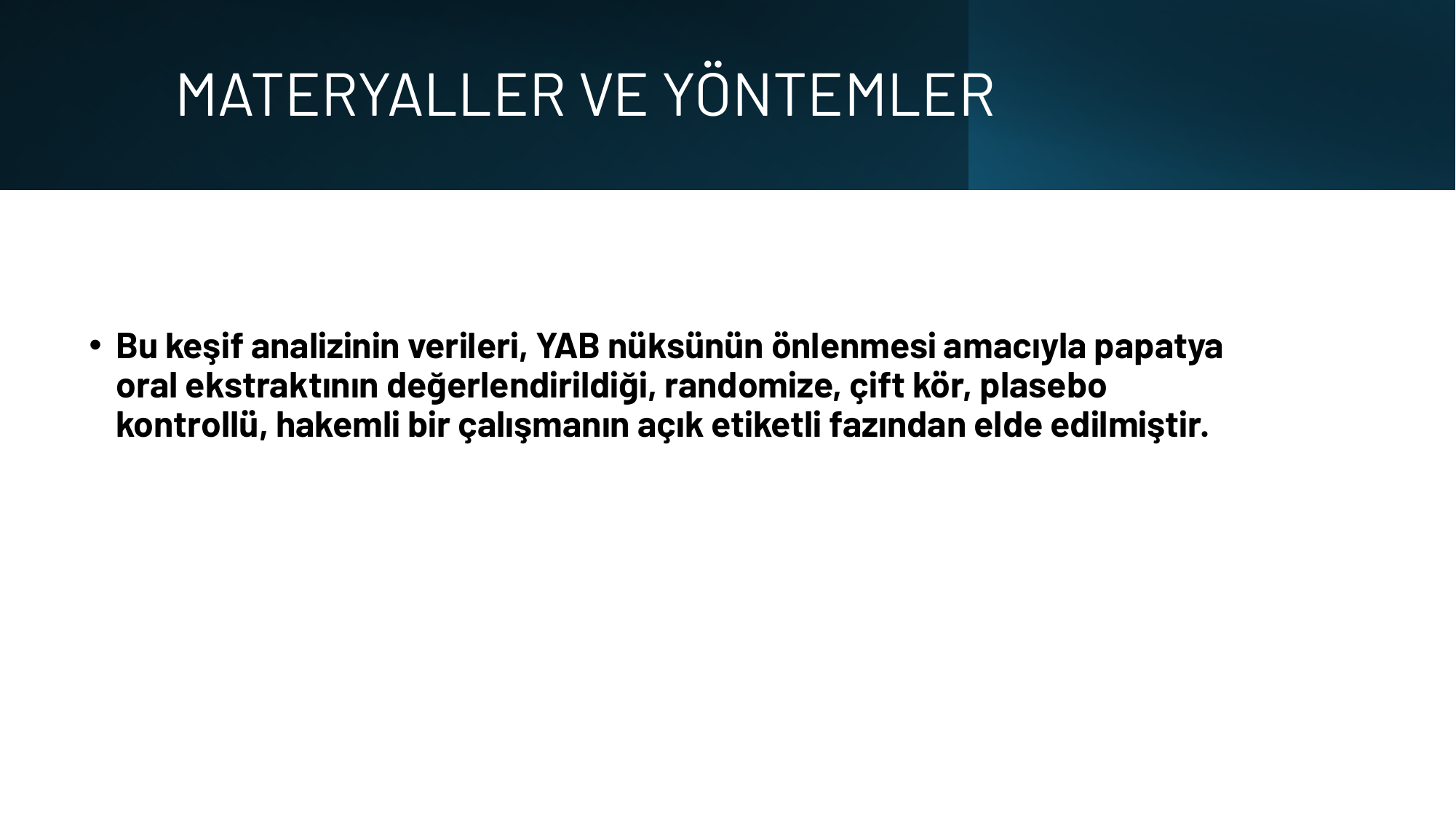

# MATERYALLER VE YÖNTEMLER
Bu keşif analizinin verileri, YAB nüksünün önlenmesi amacıyla papatya oral ekstraktının değerlendirildiği, randomize, çift kör, plasebo kontrollü, hakemli bir çalışmanın açık etiketli fazından elde edilmiştir.